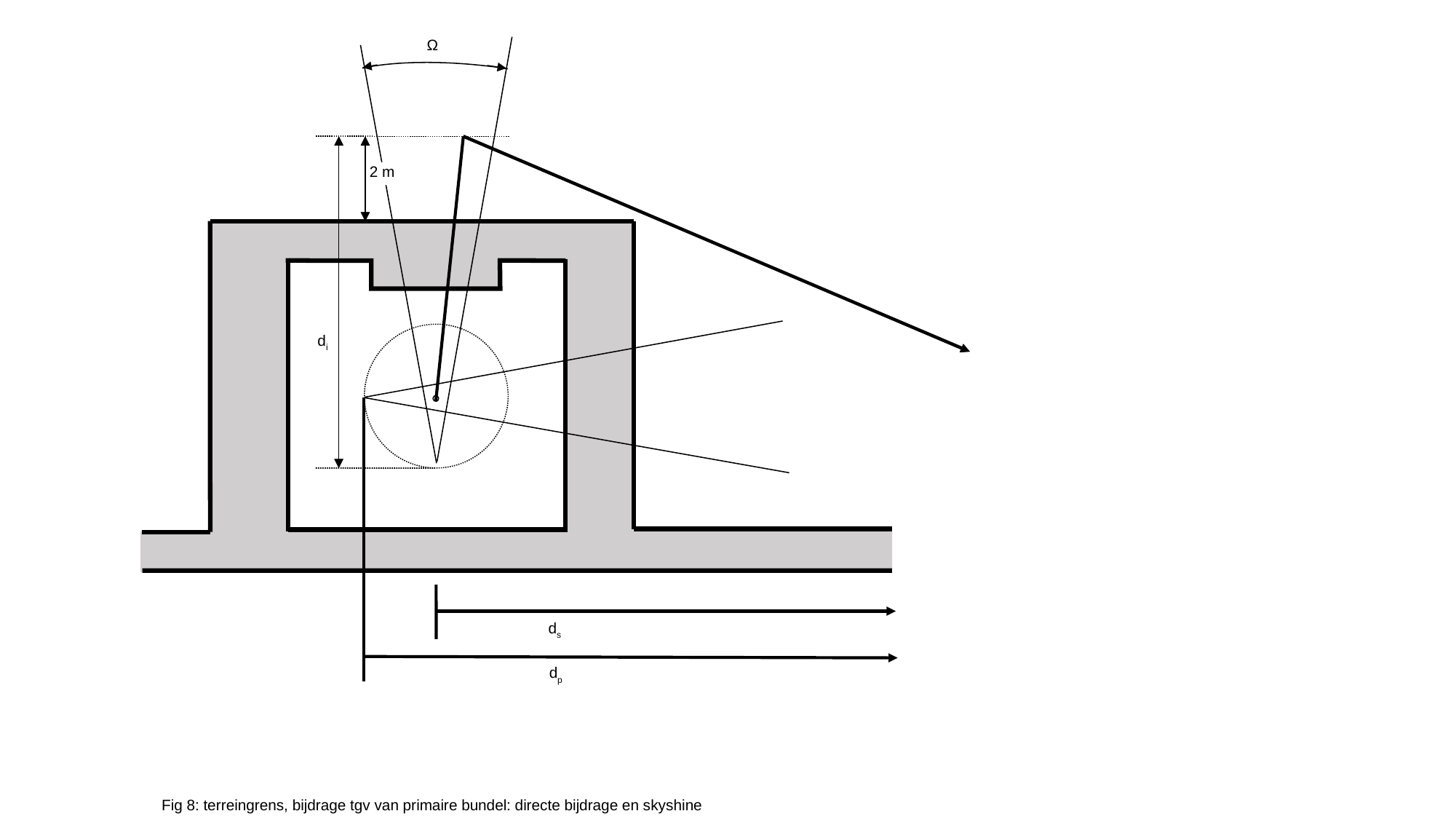

Ω

2 m

di

ds
dp

Fig 8: terreingrens, bijdrage tgv van primaire bundel: directe bijdrage en skyshine